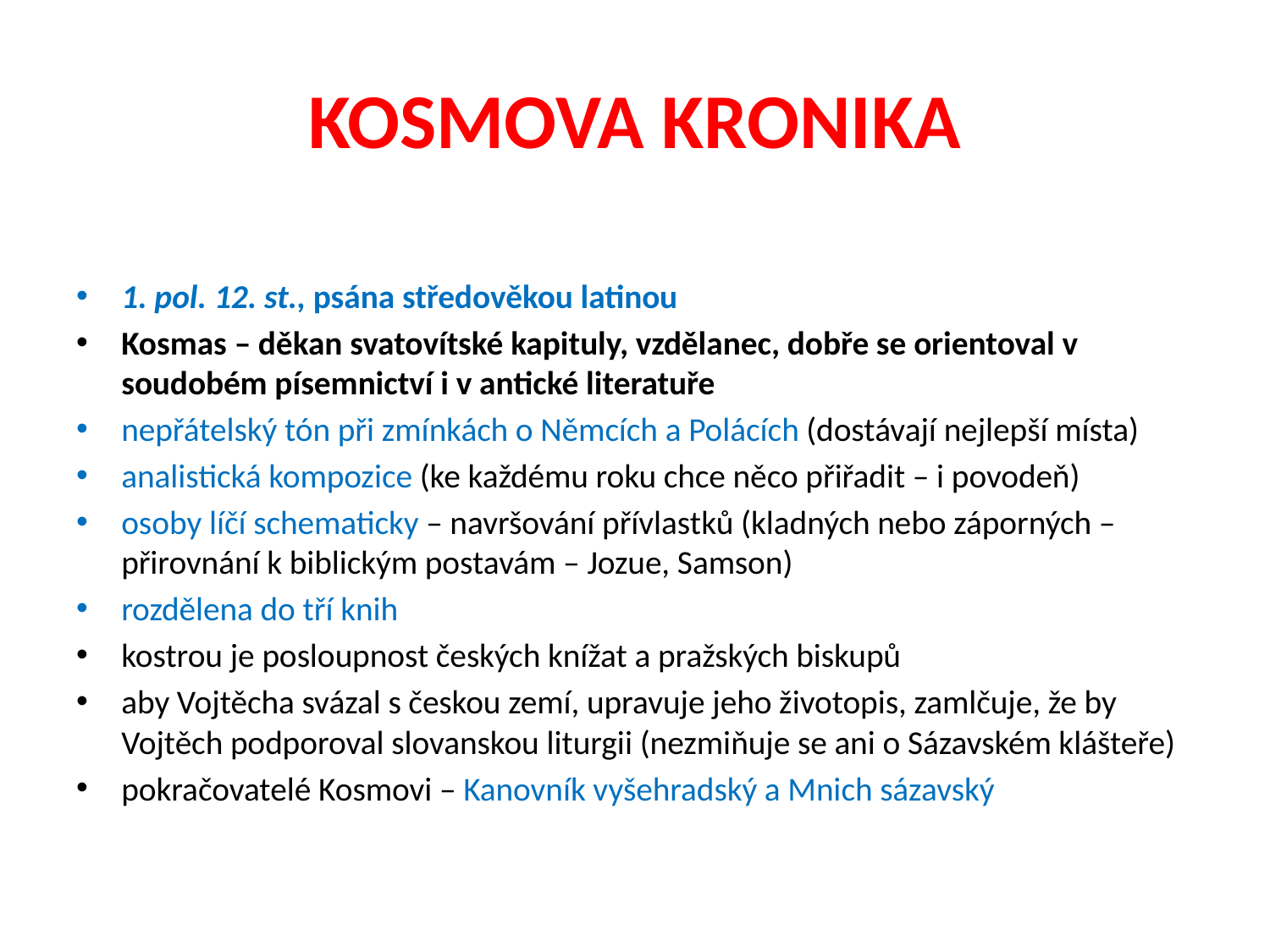

# KOSMOVA KRONIKA

1. pol. 12. st., psána středověkou latinou
Kosmas – děkan svatovítské kapituly, vzdělanec, dobře se orientoval v soudobém písemnictví i v antické literatuře
nepřátelský tón při zmínkách o Němcích a Polácích (dostávají nejlepší místa)
analistická kompozice (ke každému roku chce něco přiřadit – i povodeň)
osoby líčí schematicky – navršování přívlastků (kladných nebo záporných – přirovnání k biblickým postavám – Jozue, Samson)
rozdělena do tří knih
kostrou je posloupnost českých knížat a pražských biskupů
aby Vojtěcha svázal s českou zemí, upravuje jeho životopis, zamlčuje, že by Vojtěch podporoval slovanskou liturgii (nezmiňuje se ani o Sázavském klášteře)
pokračovatelé Kosmovi – Kanovník vyšehradský a Mnich sázavský